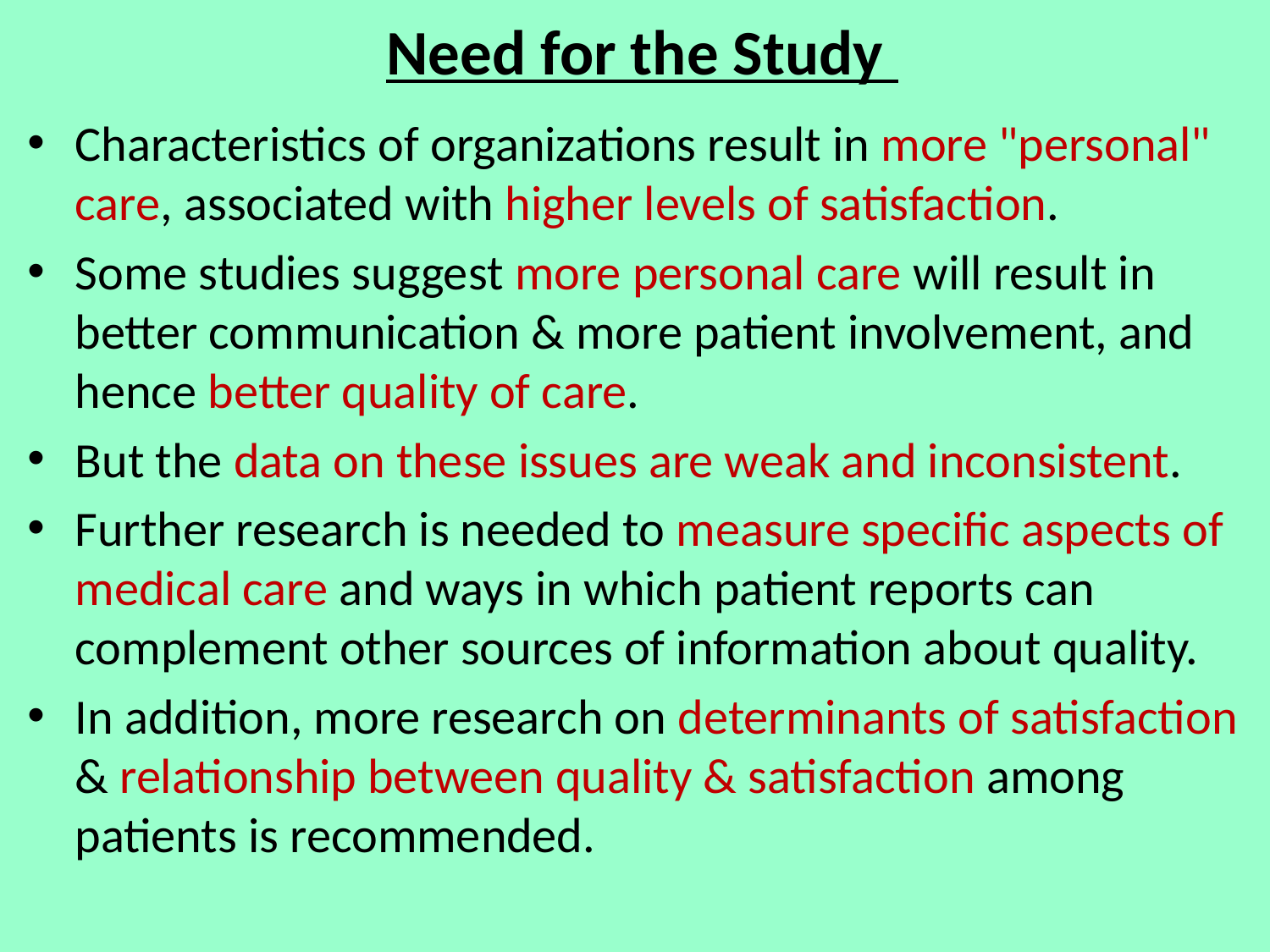

# Need for the Study
Characteristics of organizations result in more "personal" care, associated with higher levels of satisfaction.
Some studies suggest more personal care will result in better communication & more patient involvement, and hence better quality of care.
But the data on these issues are weak and inconsistent.
Further research is needed to measure specific aspects of medical care and ways in which patient reports can complement other sources of information about quality.
In addition, more research on determinants of satisfaction & relationship between quality & satisfaction among  patients is recommended.